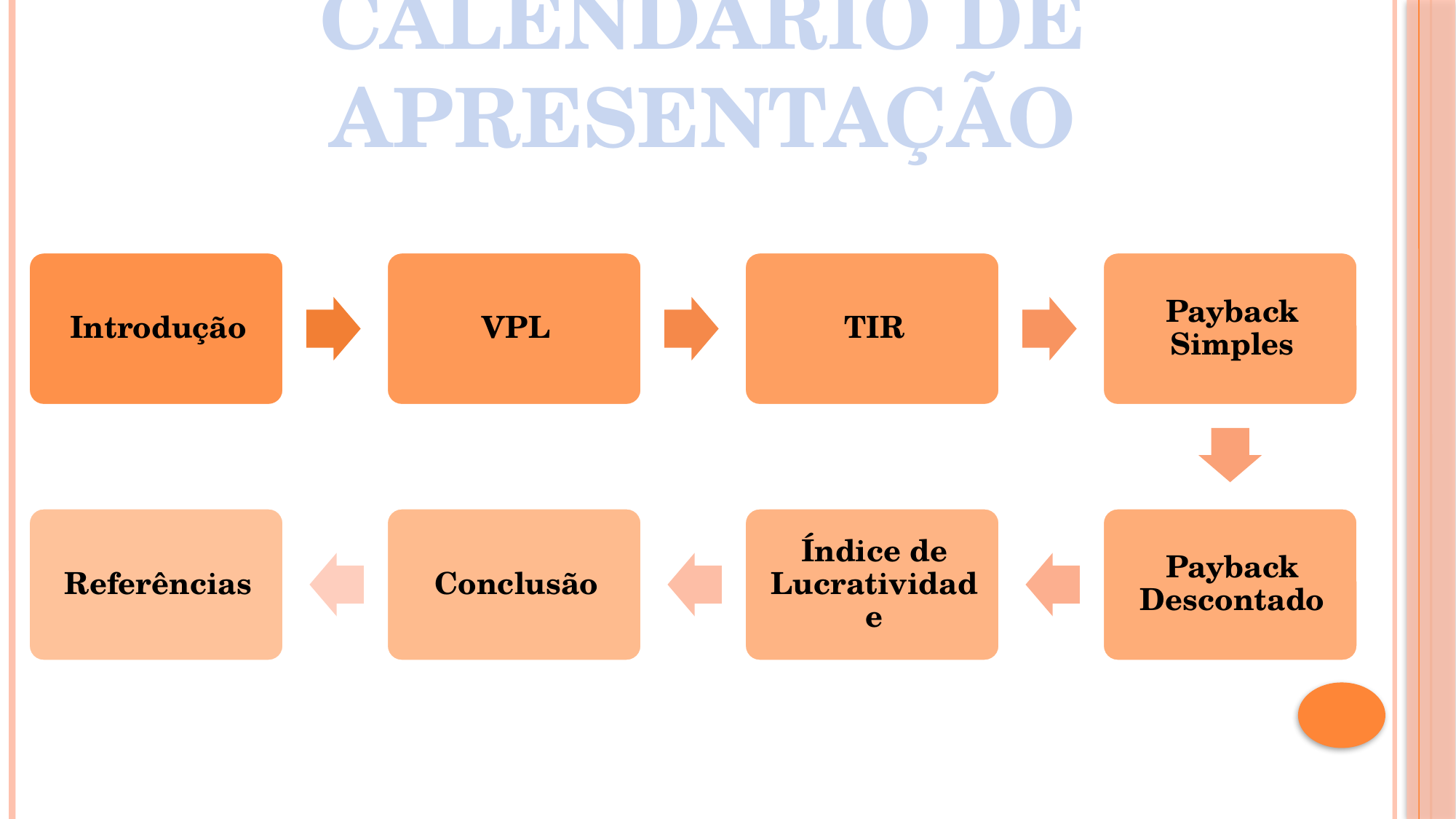

# Calendário de Apresentação
Introdução

VPL

TIR

Payback Simples

Payback Descontado

Índice de Lucratividade

Conclusão

Referências